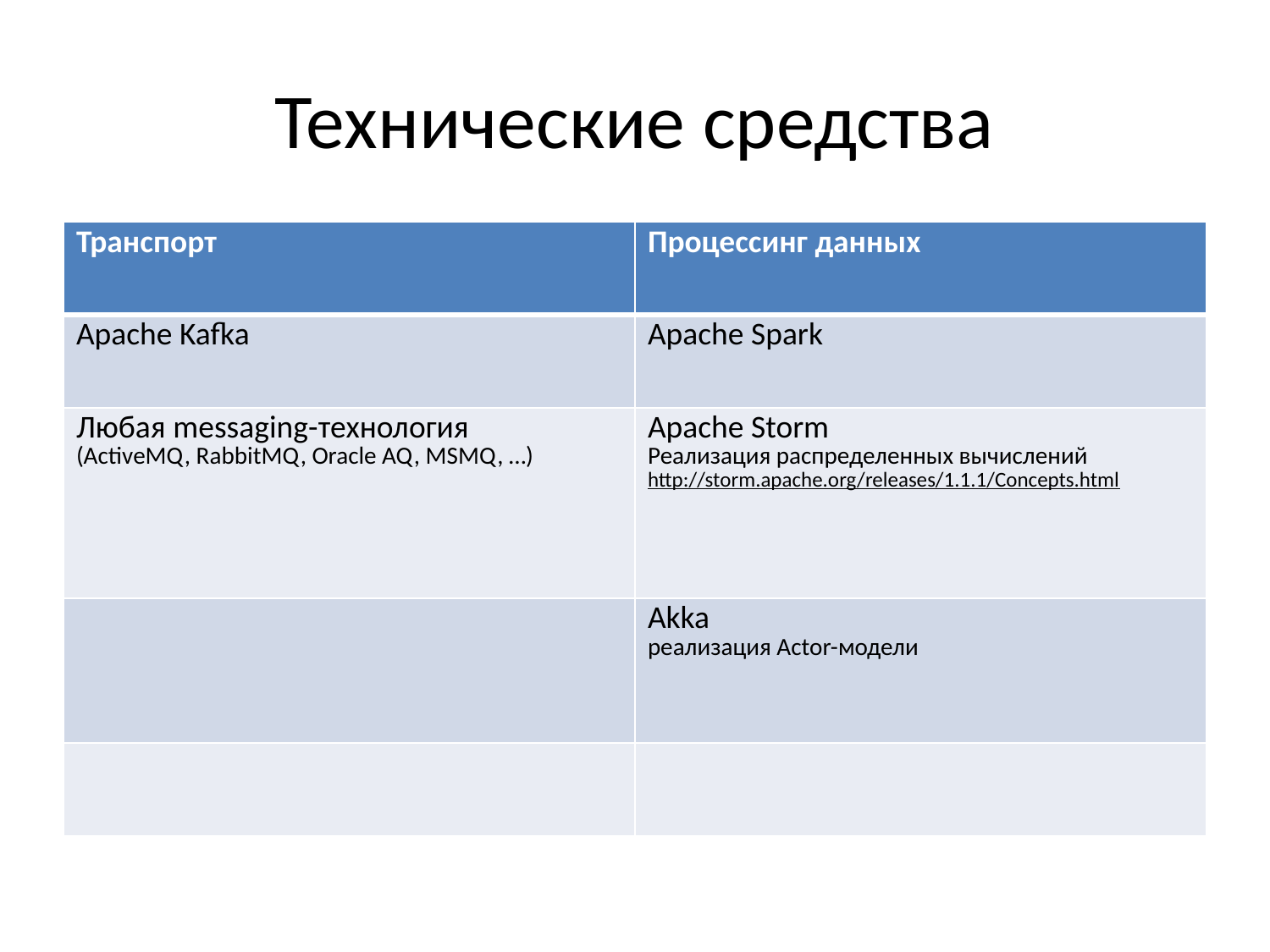

# Технические средства
| Транспорт | Процессинг данных |
| --- | --- |
| Apache Kafka | Apache Spark |
| Любая messaging-технология (ActiveMQ, RabbitMQ, Oracle AQ, MSMQ, …) | Apache Storm Реализация распределенных вычислений http://storm.apache.org/releases/1.1.1/Concepts.html |
|  | Akka реализация Actor-модели |
|  |  |